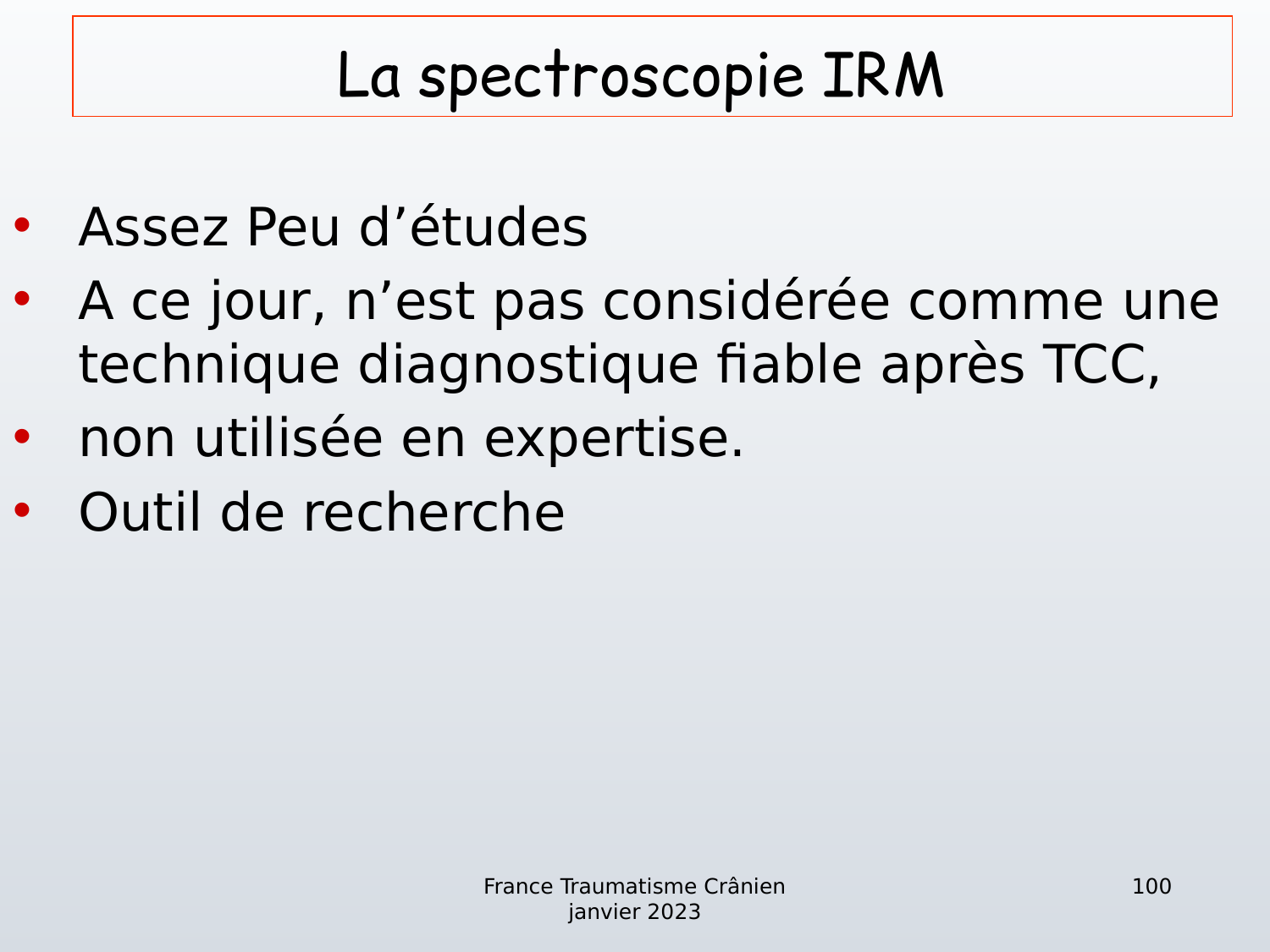

# La spectroscopie IRM
Assez Peu d’études
A ce jour, n’est pas considérée comme une technique diagnostique fiable après TCC,
non utilisée en expertise.
Outil de recherche

France Traumatisme Crânien janvier 2023
100